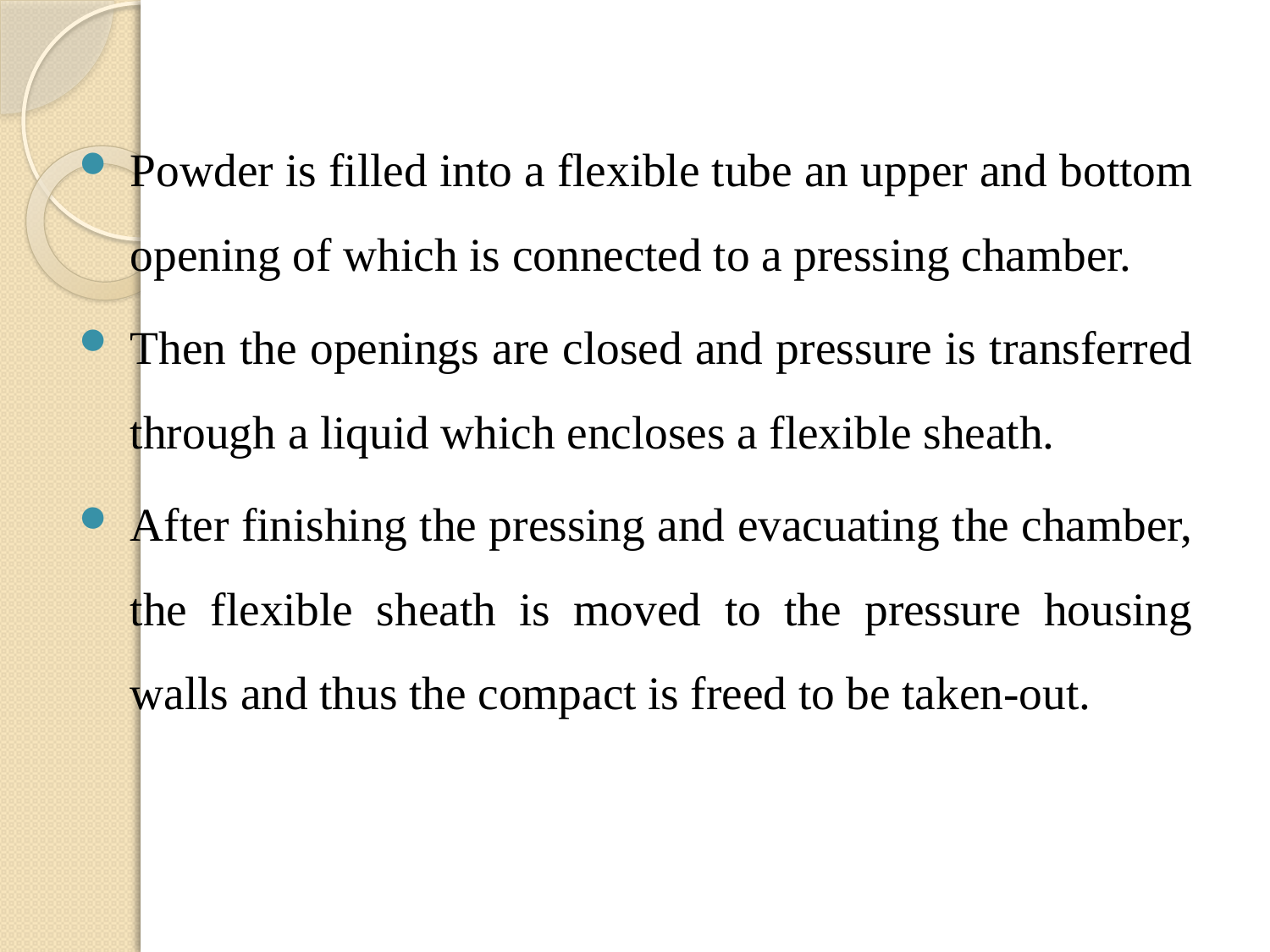

Powder is filled into a flexible tube an upper and bottom opening of which is connected to a pressing chamber.
Then the openings are closed and pressure is transferred through a liquid which encloses a flexible sheath.
After finishing the pressing and evacuating the chamber, the flexible sheath is moved to the pressure housing walls and thus the compact is freed to be taken-out.